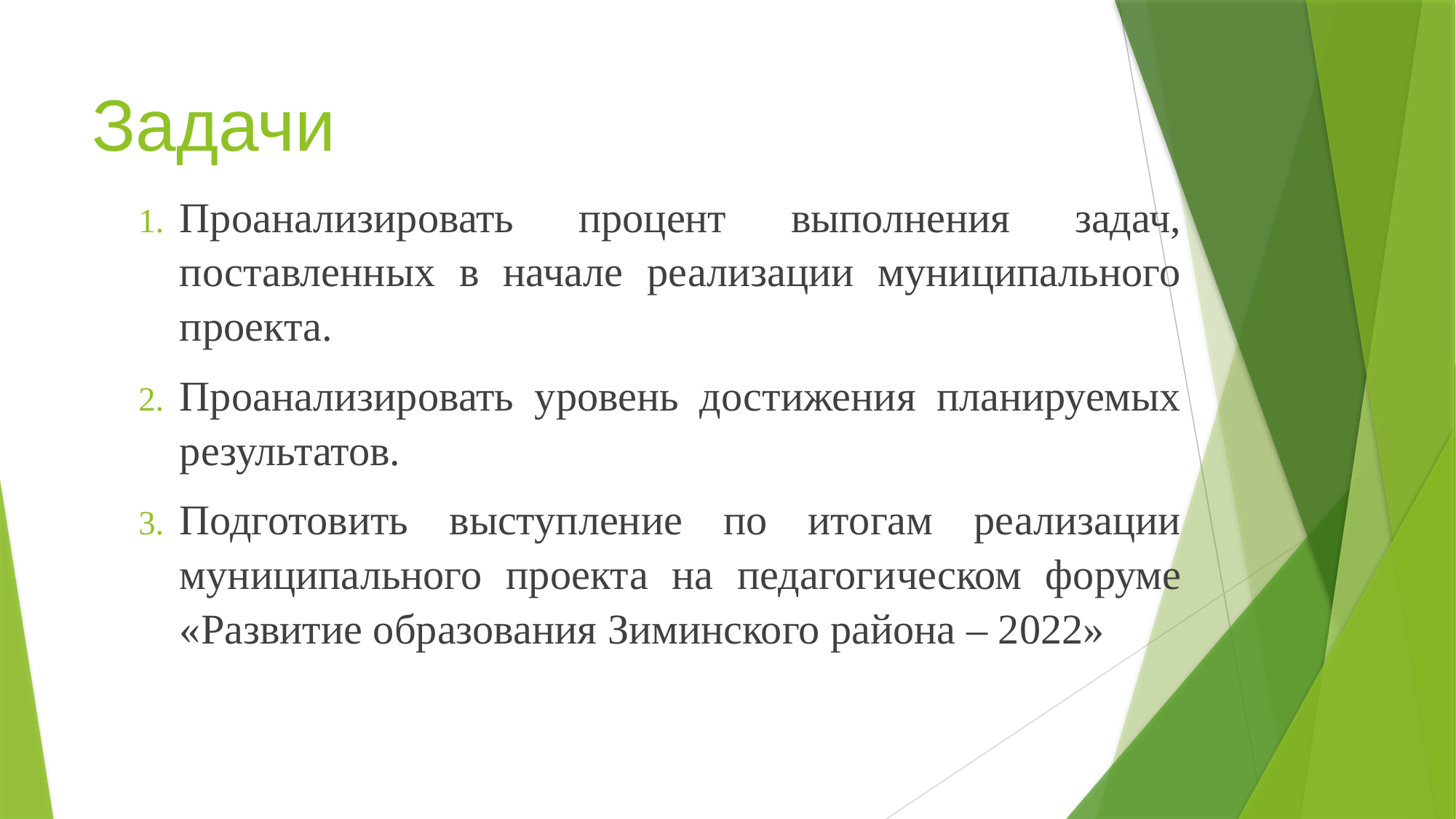

# Задачи
Проанализировать процент выполнения задач, поставленных в начале реализации муниципального проекта.
Проанализировать уровень достижения планируемых результатов.
Подготовить выступление по итогам реализации муниципального проекта на педагогическом форуме «Развитие образования Зиминского района – 2022»